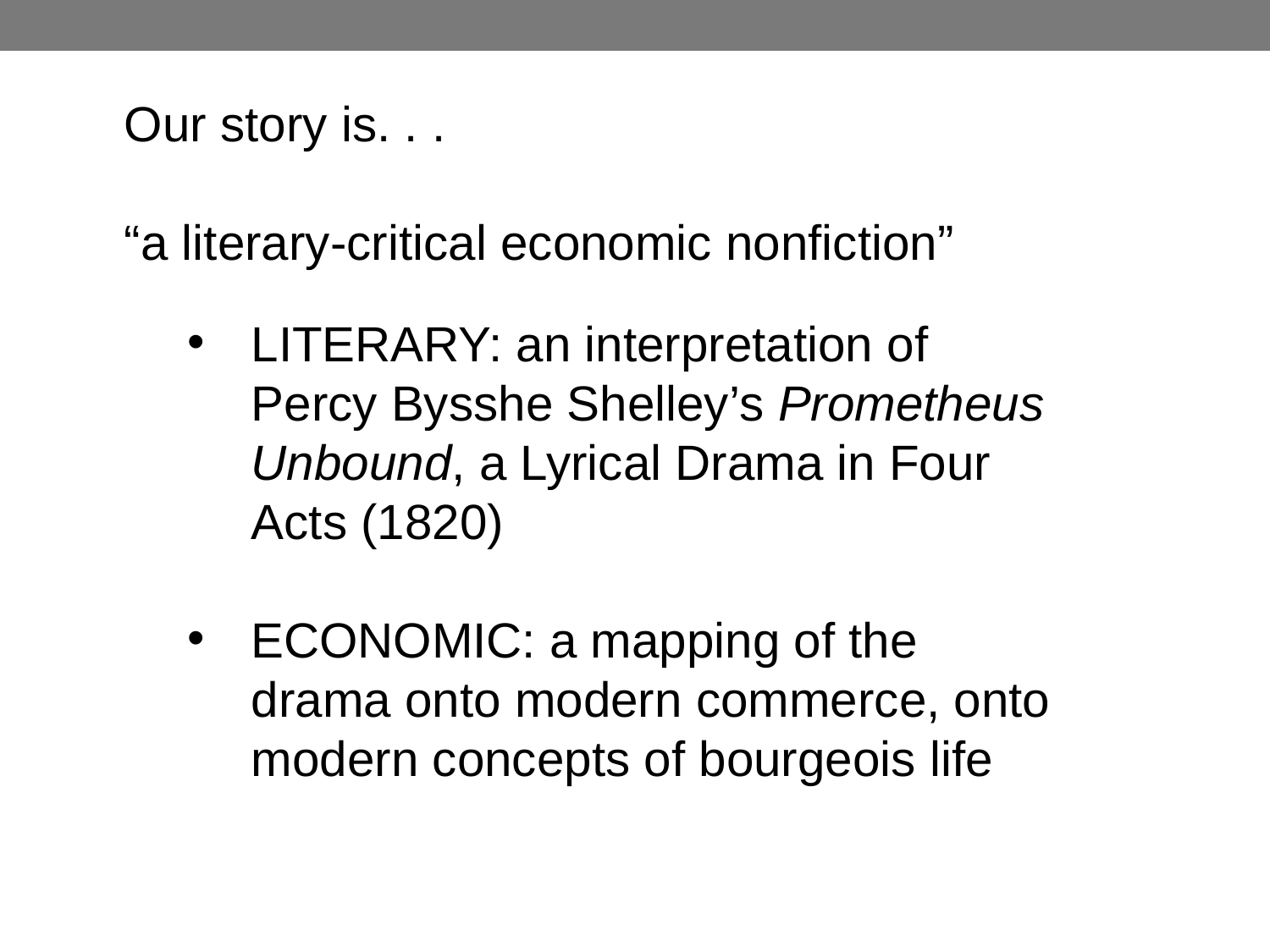

Our story is. . .

“a literary-critical economic nonfiction”

LITERARY: an interpretation of Percy Bysshe Shelley’s Prometheus Unbound, a Lyrical Drama in Four Acts (1820)

ECONOMIC: a mapping of the drama onto modern commerce, onto modern concepts of bourgeois life